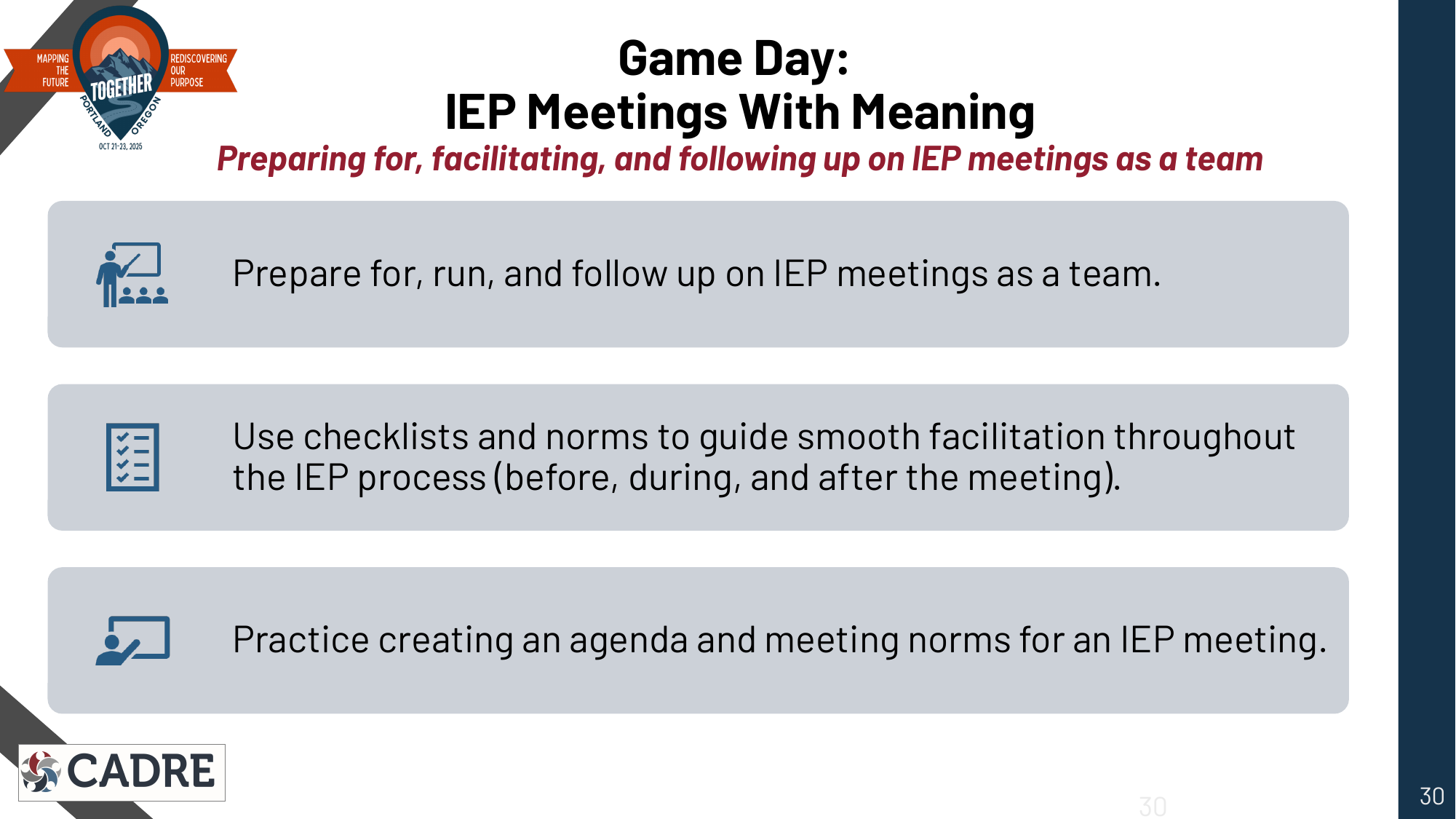

# Game Day: IEP Meetings With Meaning Preparing for, facilitating, and following up on IEP meetings as a team
Prepare for, run, and follow up on IEP meetings as a team.
Use checklists and norms to guide smooth facilitation throughout the IEP process (before, during, and after the meeting).
Practice creating an agenda and meeting norms for an IEP meeting.